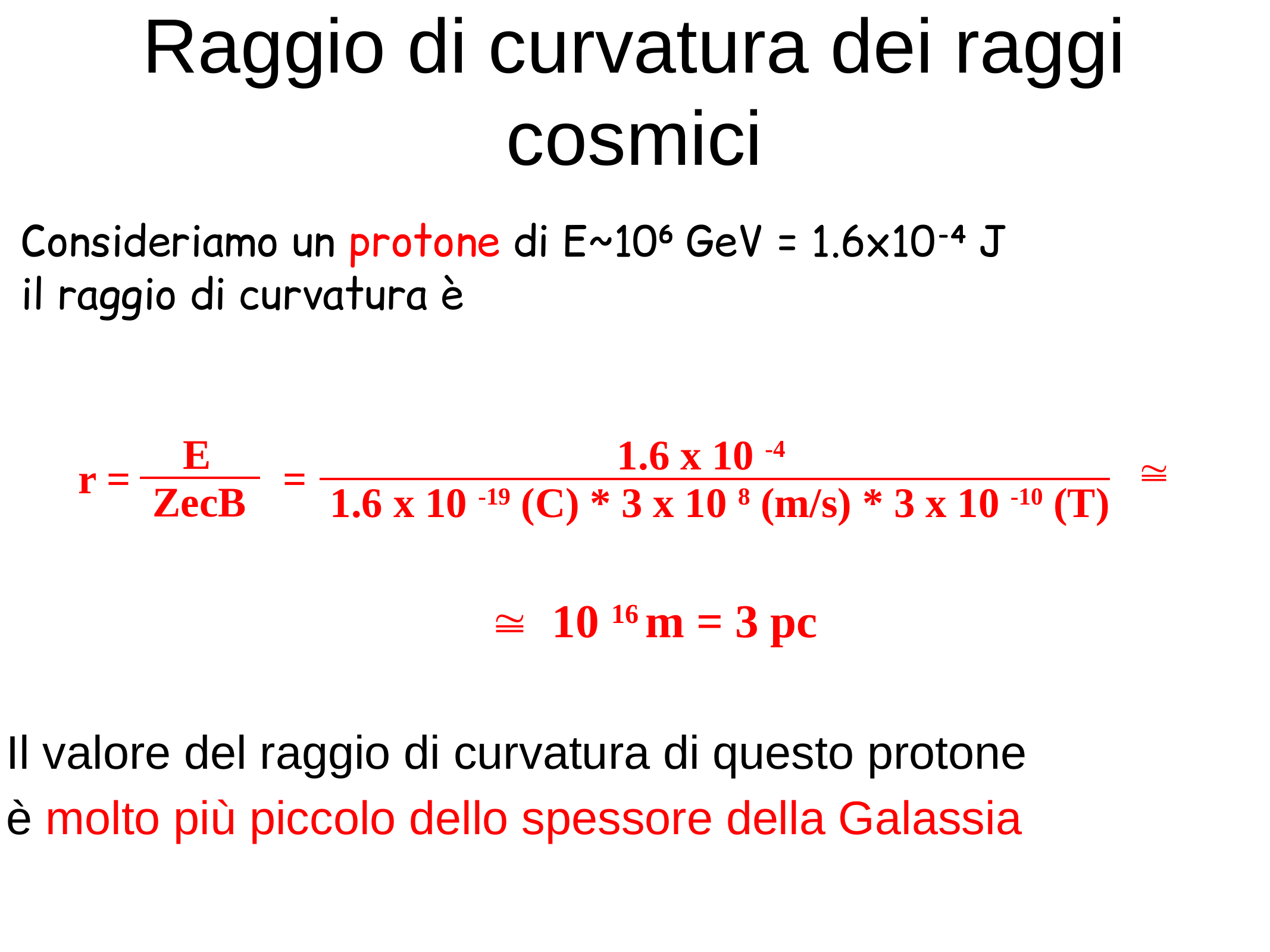

Raggio di curvatura dei raggi cosmici
Consideriamo un protone di E~106 GeV = 1.6x10-4 J
il raggio di curvatura è
E
ZecB

1.6 x 10 -4
=
1.6 x 10 -19 (C) * 3 x 10 8 (m/s) * 3 x 10 -10 (T)

r =
≅
≅ 10 16 m = 3 pc
Il valore del raggio di curvatura di questo protone
è molto più piccolo dello spessore della Galassia